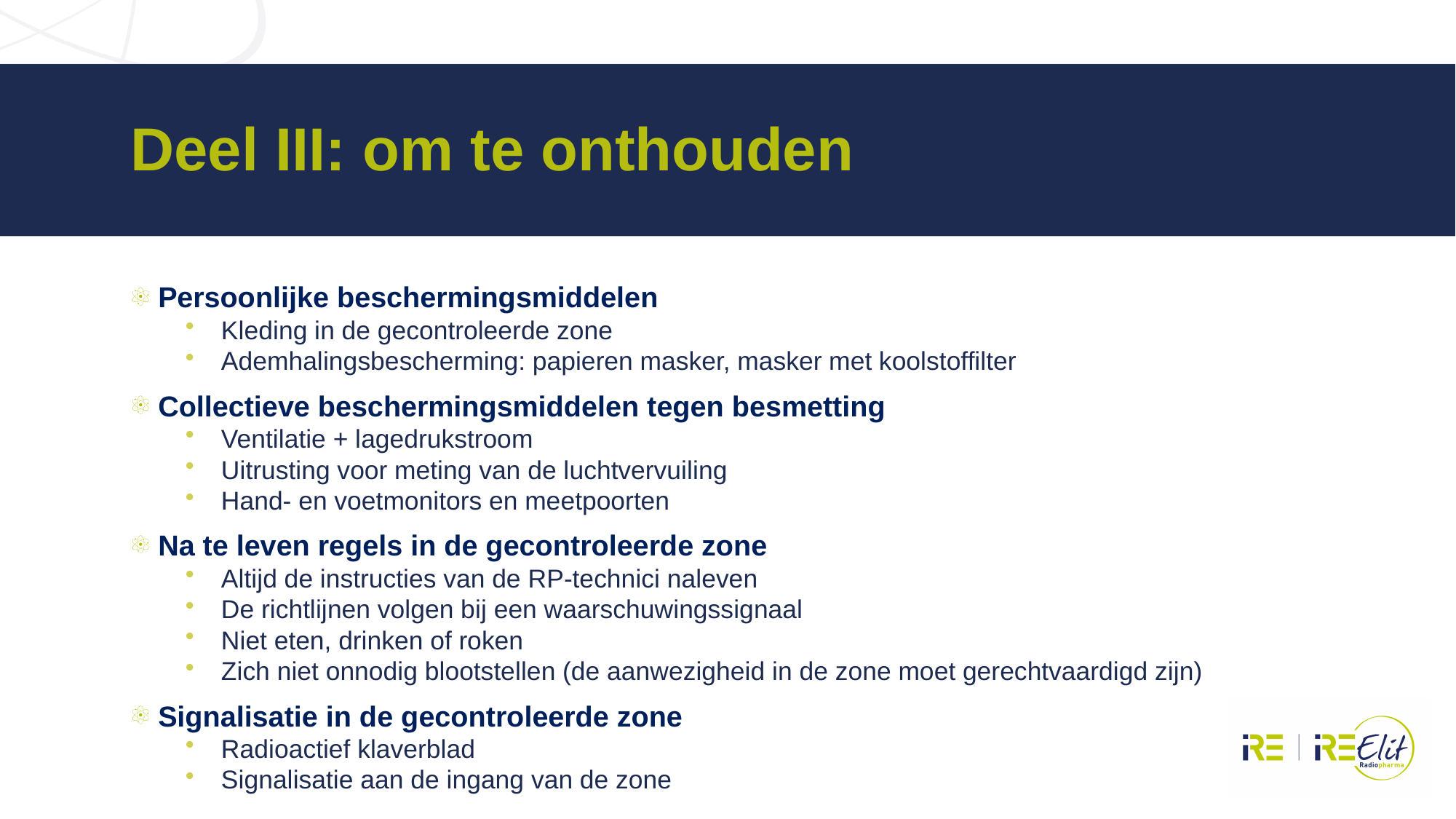

# Deel III: om te onthouden
Persoonlijke beschermingsmiddelen
Kleding in de gecontroleerde zone
Ademhalingsbescherming: papieren masker, masker met koolstoffilter
Collectieve beschermingsmiddelen tegen besmetting
Ventilatie + lagedrukstroom
Uitrusting voor meting van de luchtvervuiling
Hand- en voetmonitors en meetpoorten
Na te leven regels in de gecontroleerde zone
Altijd de instructies van de RP-technici naleven
De richtlijnen volgen bij een waarschuwingssignaal
Niet eten, drinken of roken
Zich niet onnodig blootstellen (de aanwezigheid in de zone moet gerechtvaardigd zijn)
Signalisatie in de gecontroleerde zone
Radioactief klaverblad
Signalisatie aan de ingang van de zone